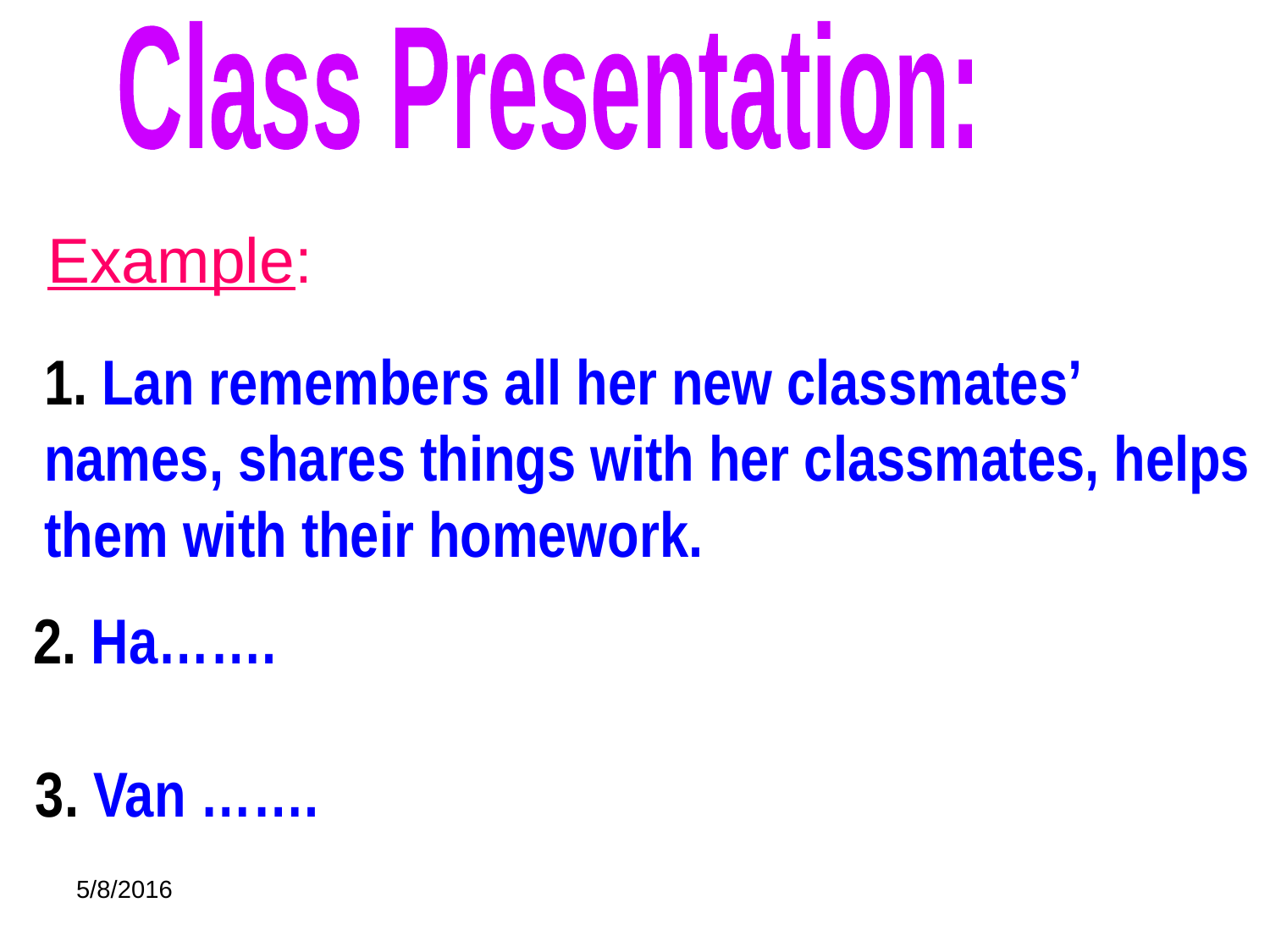

Class Presentation:
Example:
1. Lan remembers all her new classmates’       names, shares things with her classmates, helps them with their homework.
2. Ha…….
3. Van …….
5/8/2016